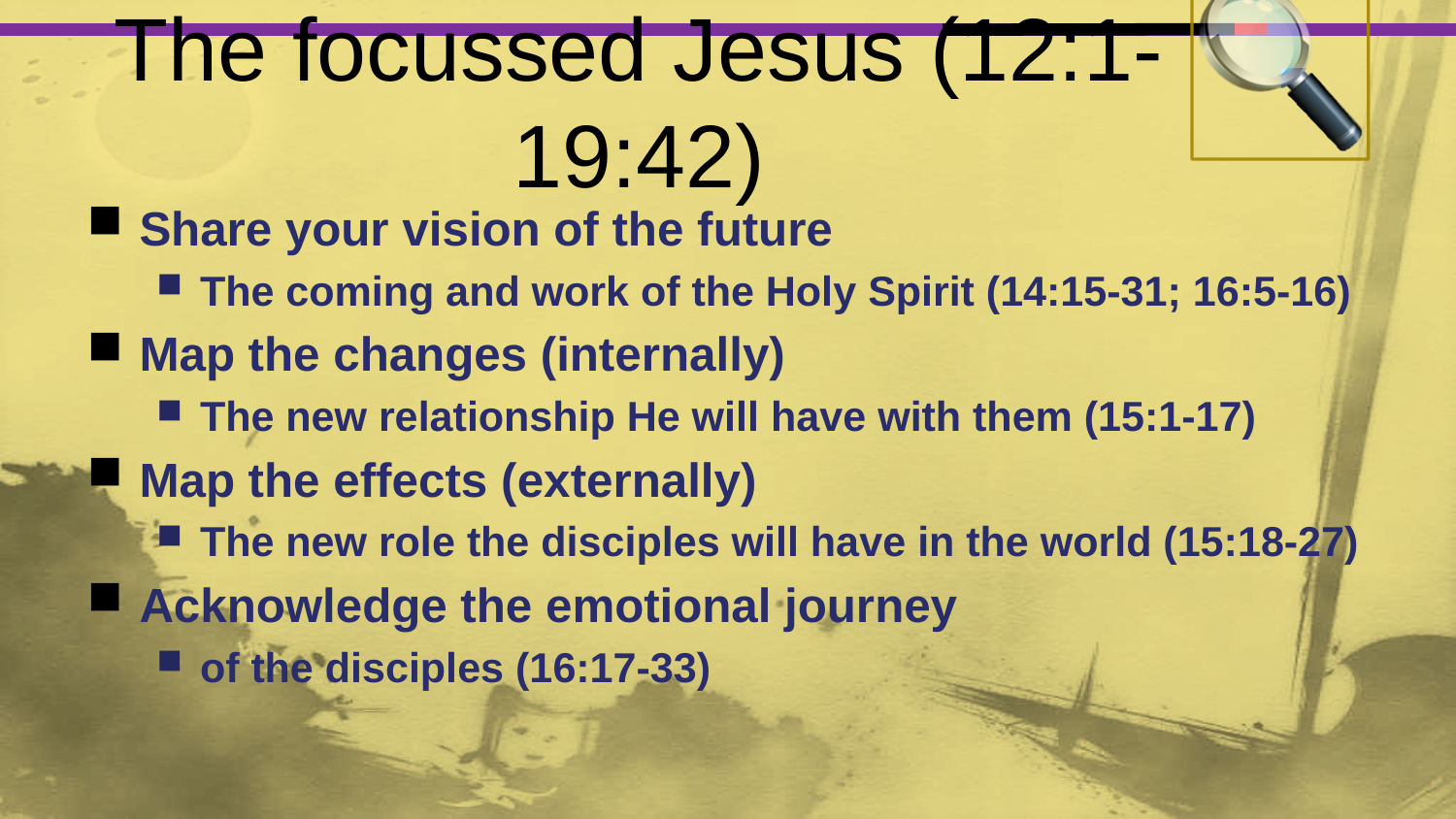

# The focussed Jesus (12:1-19:42)
Share your vision of the future
The coming and work of the Holy Spirit (14:15-31; 16:5-16)
Map the changes (internally)
The new relationship He will have with them (15:1-17)
Map the effects (externally)
The new role the disciples will have in the world (15:18-27)
Acknowledge the emotional journey
of the disciples (16:17-33)